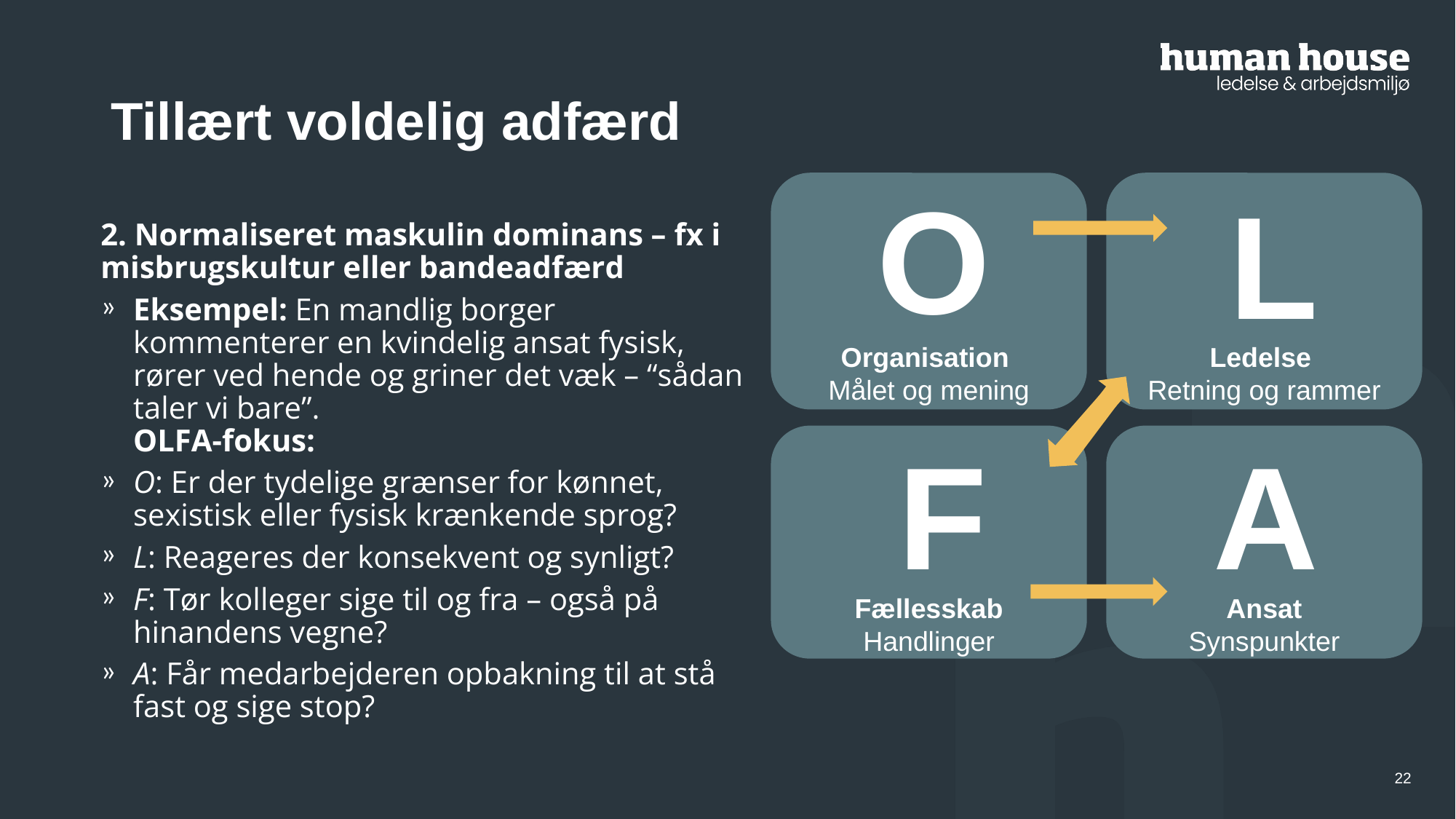

# Tillært voldelig adfærd
O
L

Ledelse
Retning og rammer

Organisation
Målet og mening
2. Normaliseret maskulin dominans – fx i misbrugskultur eller bandeadfærd
Eksempel: En mandlig borger kommenterer en kvindelig ansat fysisk, rører ved hende og griner det væk – “sådan taler vi bare”.
OLFA-fokus:
O: Er der tydelige grænser for kønnet, sexistisk eller fysisk krænkende sprog?
L: Reageres der konsekvent og synligt?
F: Tør kolleger sige til og fra – også på hinandens vegne?
A: Får medarbejderen opbakning til at stå fast og sige stop?

F
A

Fællesskab
Handlinger

Ansat
Synspunkter

22